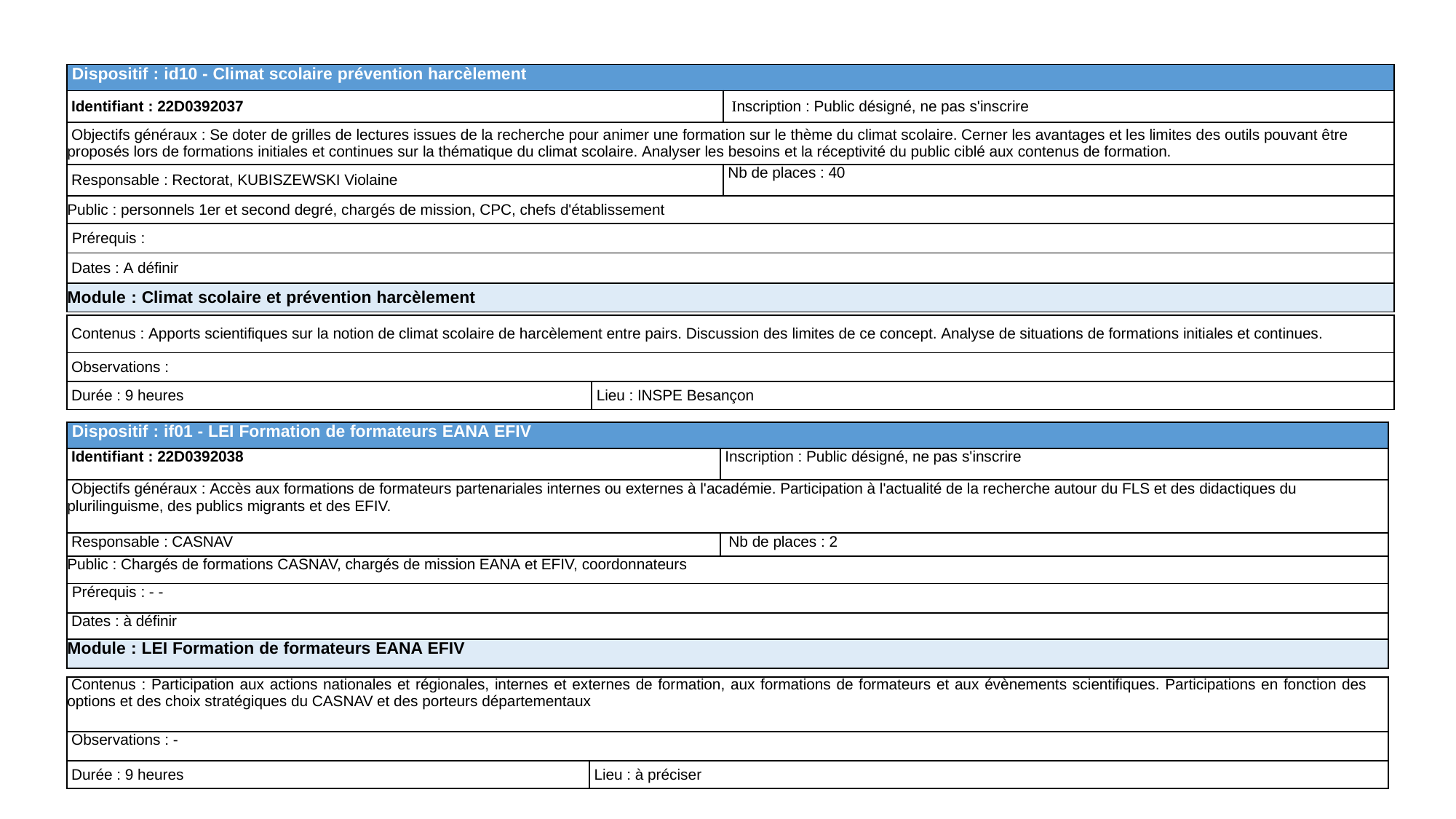

| Dispositif : id10 - Climat scolaire prévention harcèlement |  |
| --- | --- |
| Identifiant : 22D0392037 | Inscription : Public désigné, ne pas s'inscrire |
| Objectifs généraux : Se doter de grilles de lectures issues de la recherche pour animer une formation sur le thème du climat scolaire. Cerner les avantages et les limites des outils pouvant être proposés lors de formations initiales et continues sur la thématique du climat scolaire. Analyser les besoins et la réceptivité du public ciblé aux contenus de formation. |  |
| Responsable : Rectorat, KUBISZEWSKI Violaine | Nb de places : 40 |
| Public : personnels 1er et second degré, chargés de mission, CPC, chefs d'établissement |  |
| Prérequis : |  |
| Dates : A définir |  |
| Module : Climat scolaire et prévention harcèlement |  |
| Contenus : Apports scientifiques sur la notion de climat scolaire de harcèlement entre pairs. Discussion des limites de ce concept. Analyse de situations de formations initiales et continues. |  |
| --- | --- |
| Observations : |  |
| Durée : 9 heures | Lieu : INSPE Besançon |
| Dispositif : if01 - LEI Formation de formateurs EANA EFIV |  |
| --- | --- |
| Identifiant : 22D0392038 | Inscription : Public désigné, ne pas s'inscrire |
| Objectifs généraux : Accès aux formations de formateurs partenariales internes ou externes à l'académie. Participation à l'actualité de la recherche autour du FLS et des didactiques du plurilinguisme, des publics migrants et des EFIV. |  |
| Responsable : CASNAV | Nb de places : 2 |
| Public : Chargés de formations CASNAV, chargés de mission EANA et EFIV, coordonnateurs |  |
| Prérequis : - - |  |
| Dates : à définir |  |
| Module : LEI Formation de formateurs EANA EFIV |  |

| Contenus : Participation aux actions nationales et régionales, internes et externes de formation, aux formations de formateurs et aux évènements scientifiques. Participations en fonction des options et des choix stratégiques du CASNAV et des porteurs départementaux |  |
| --- | --- |
| Observations : - |  |
| Durée : 9 heures | Lieu : à préciser |